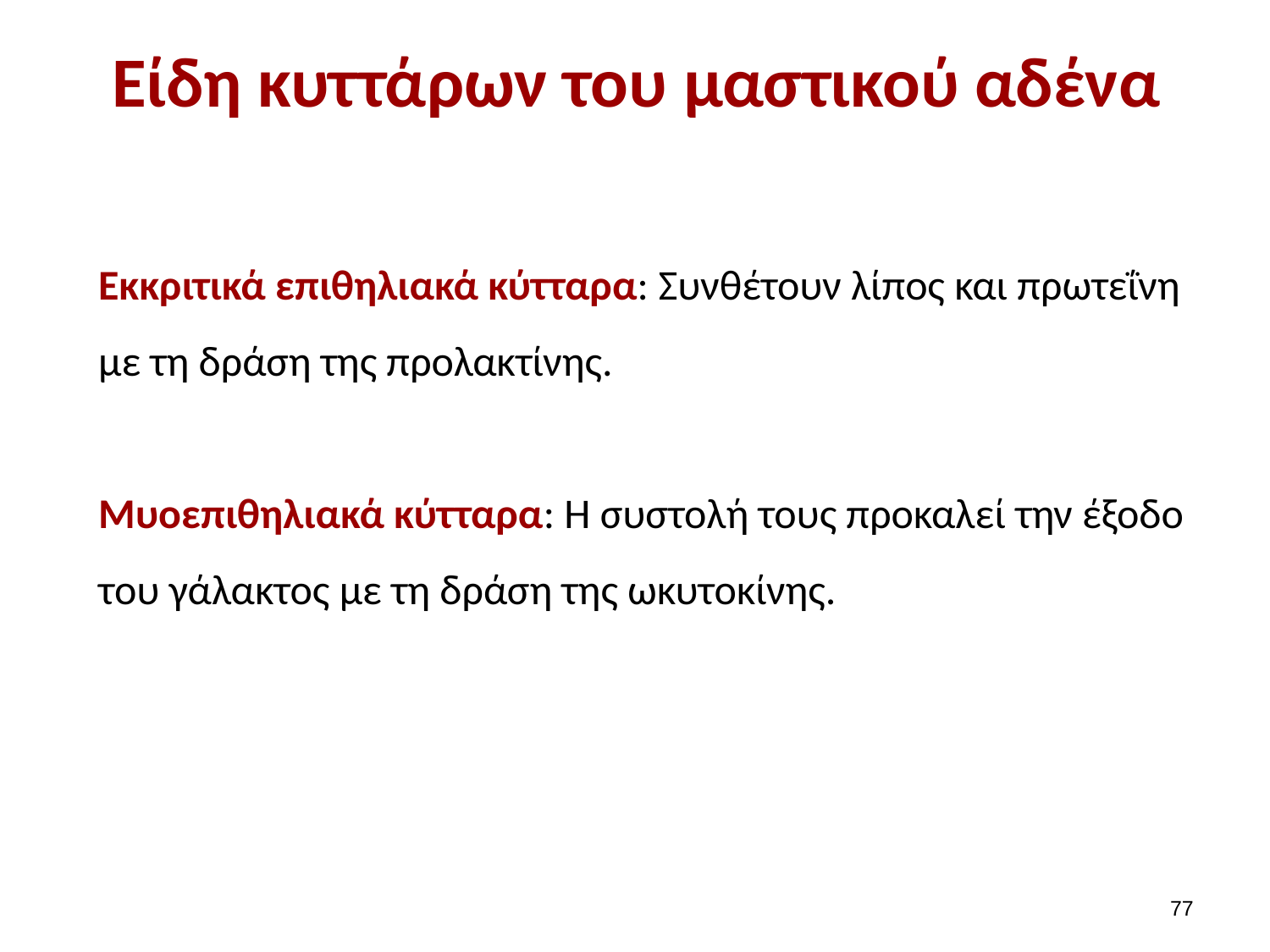

# Είδη κυττάρων του μαστικού αδένα
Εκκριτικά επιθηλιακά κύτταρα: Συνθέτουν λίπος και πρωτεΐνη με τη δράση της προλακτίνης.

Μυοεπιθηλιακά κύτταρα: Η συστολή τους προκαλεί την έξοδο του γάλακτος με τη δράση της ωκυτοκίνης.

77